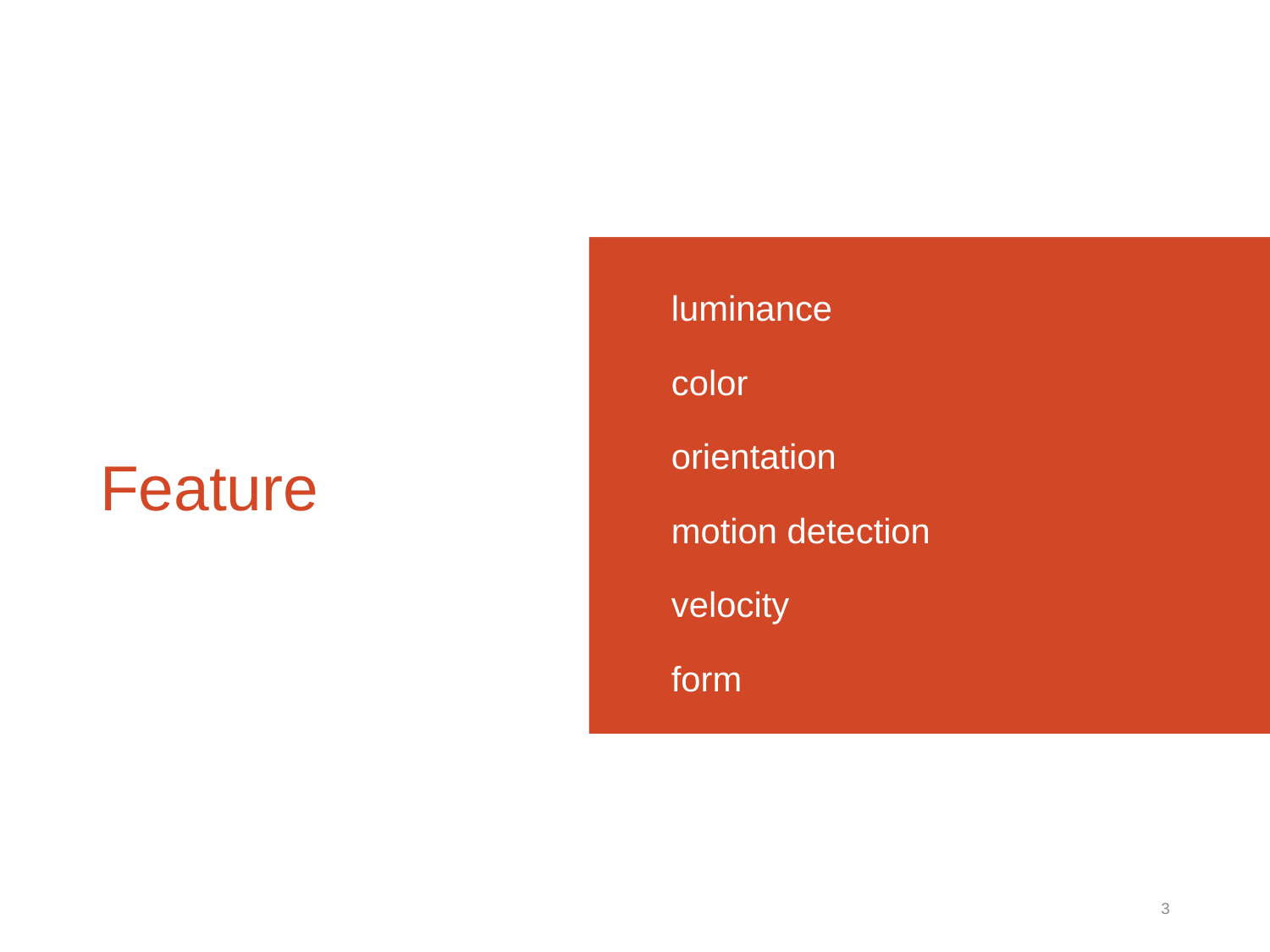

luminance
color
orientation
motion detection
velocity
form
# Feature
3